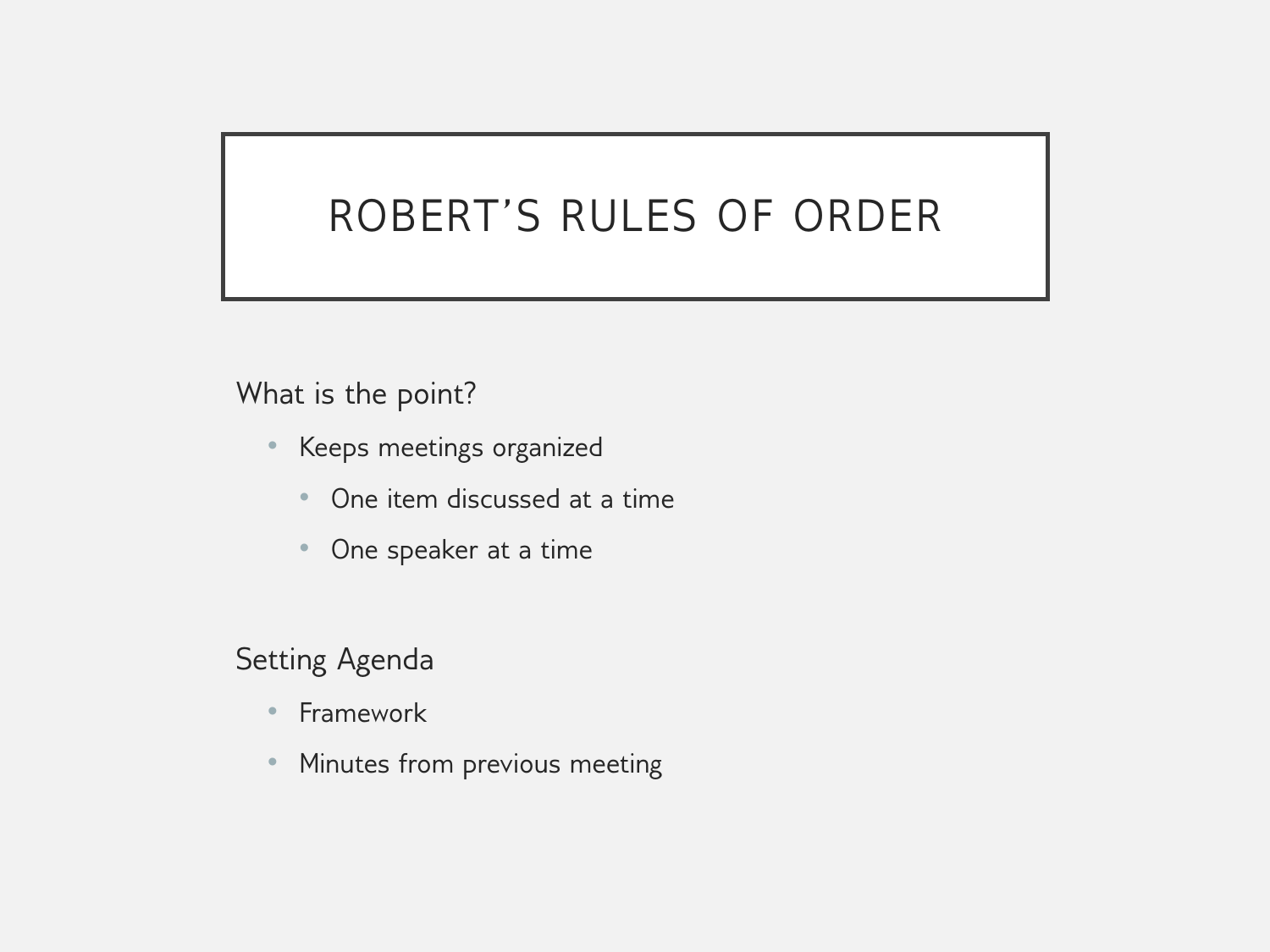

# Robert’s Rules of Order
What is the point?
Keeps meetings organized
One item discussed at a time
One speaker at a time

Setting Agenda
Framework
Minutes from previous meeting